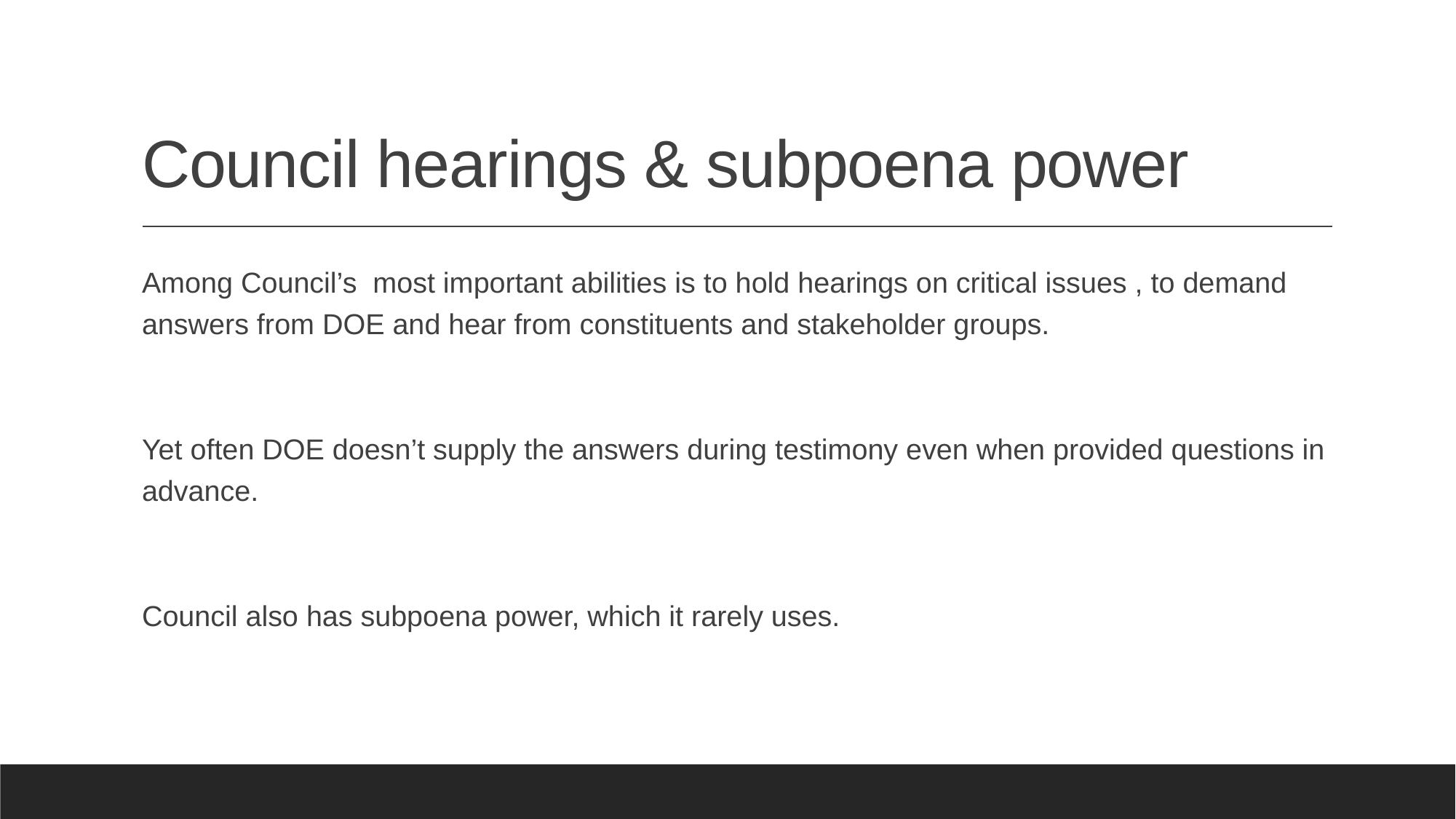

# Council hearings & subpoena power
Among Council’s  most important abilities is to hold hearings on critical issues , to demand answers from DOE and hear from constituents and stakeholder groups.

Yet often DOE doesn’t supply the answers during testimony even when provided questions in advance.

Council also has subpoena power, which it rarely uses.